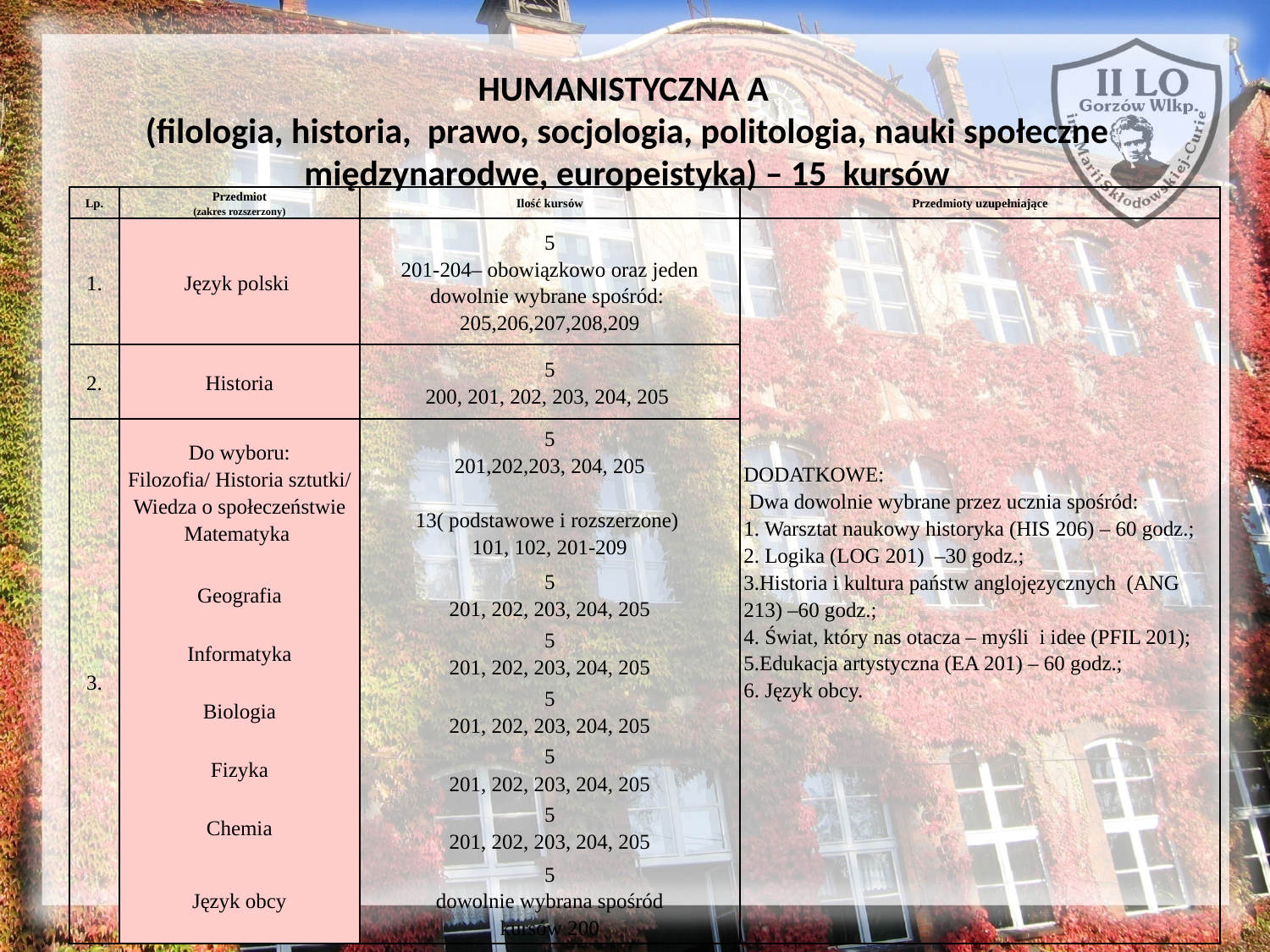

HUMANISTYCZNA A
(filologia, historia,  prawo, socjologia, politologia, nauki społeczne międzynarodwe, europeistyka) – 15  kursów
| Lp. | Przedmiot (zakres rozszerzony) | Ilość kursów | Przedmioty uzupełniające |
| --- | --- | --- | --- |
| 1. | Język polski | 5 201-204– obowiązkowo oraz jeden dowolnie wybrane spośród: 205,206,207,208,209 | dodatkowe: Dwa dowolnie wybrane przez ucznia spośród: 1. Warsztat naukowy historyka (HIS 206) – 60 godz.; 2. Logika (LOG 201) –30 godz.; 3.Historia i kultura państw anglojęzycznych (ANG 213) –60 godz.; 4. Świat, który nas otacza – myśli i idee (PFIL 201); 5.Edukacja artystyczna (EA 201) – 60 godz.; 6. Język obcy. |
| 2. | Historia | 5 200, 201, 202, 203, 204, 205 |  |
| 3. | Do wyboru: Filozofia/ Historia sztutki/ Wiedza o społeczeństwie Matematyka | 5 201,202,203, 204, 205 13( podstawowe i rozszerzone) 101, 102, 201-209 |  |
|  | Geografia | 5 201, 202, 203, 204, 205 |  |
|  | Informatyka | 5 201, 202, 203, 204, 205 |  |
|  | Biologia | 5 201, 202, 203, 204, 205 |  |
|  | Fizyka | 5 201, 202, 203, 204, 205 |  |
|  | Chemia | 5 201, 202, 203, 204, 205 |  |
|  | Język obcy | 5 dowolnie wybrana spośród kursów 200 |  |